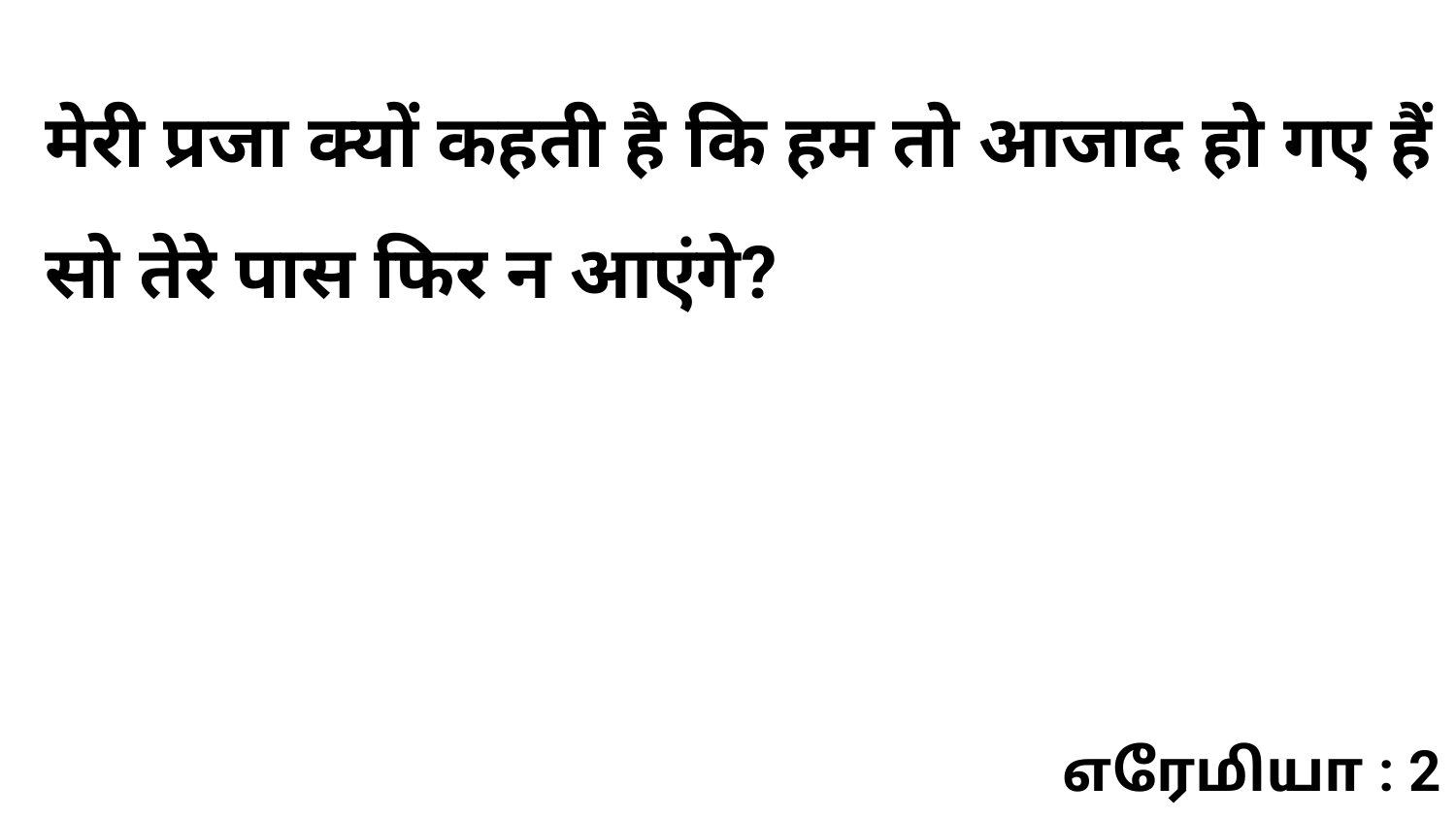

मेरी प्रजा क्यों कहती है कि हम तो आजाद हो गए हैं सो तेरे पास फिर न आएंगे?
எரேமியா : 2